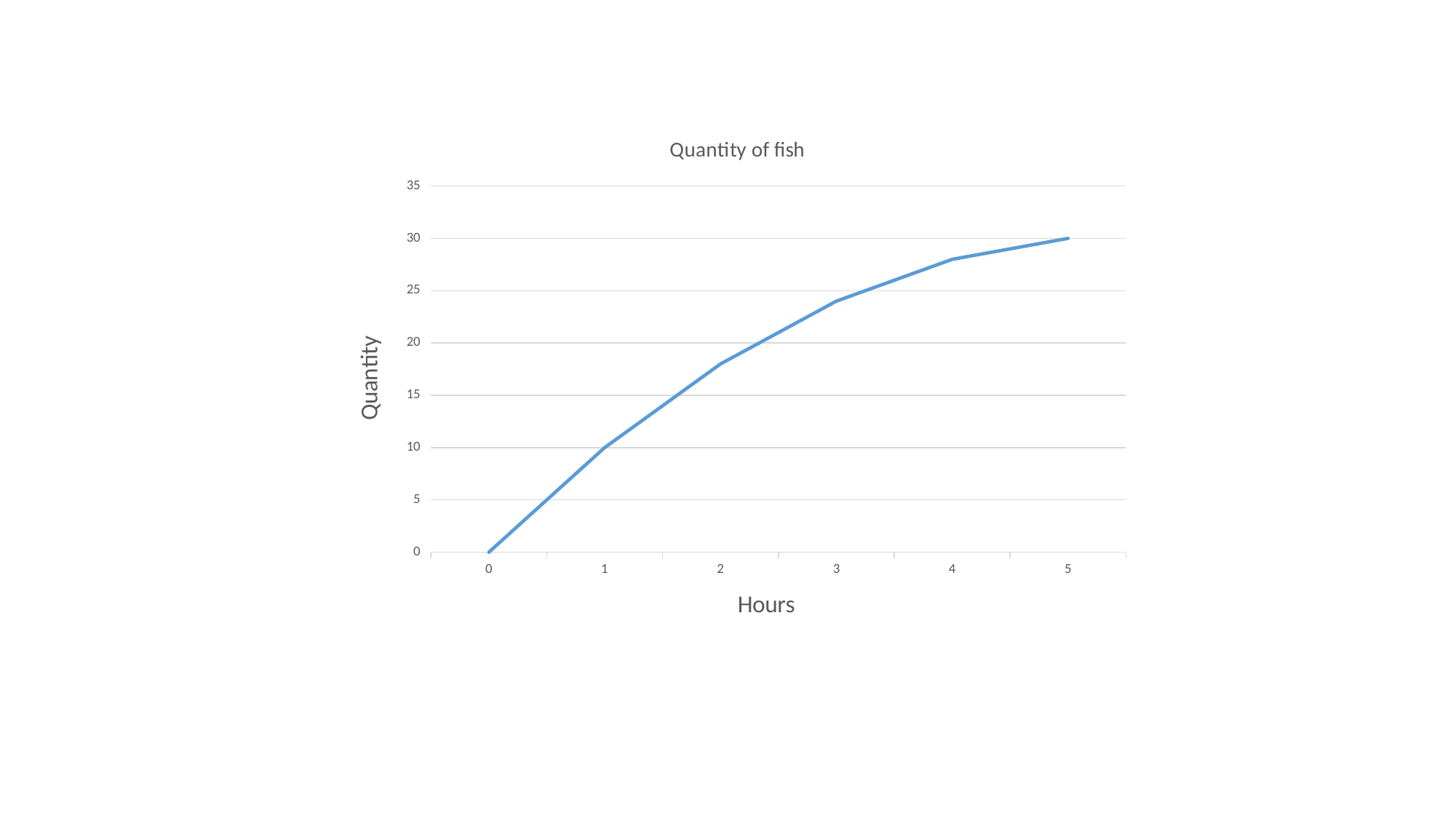

### Chart:

| Category | Quantity of fish |
|---|---|
| 0 | 0.0 |
| 1 | 10.0 |
| 2 | 18.0 |
| 3 | 24.0 |
| 4 | 28.0 |
| 5 | 30.0 |